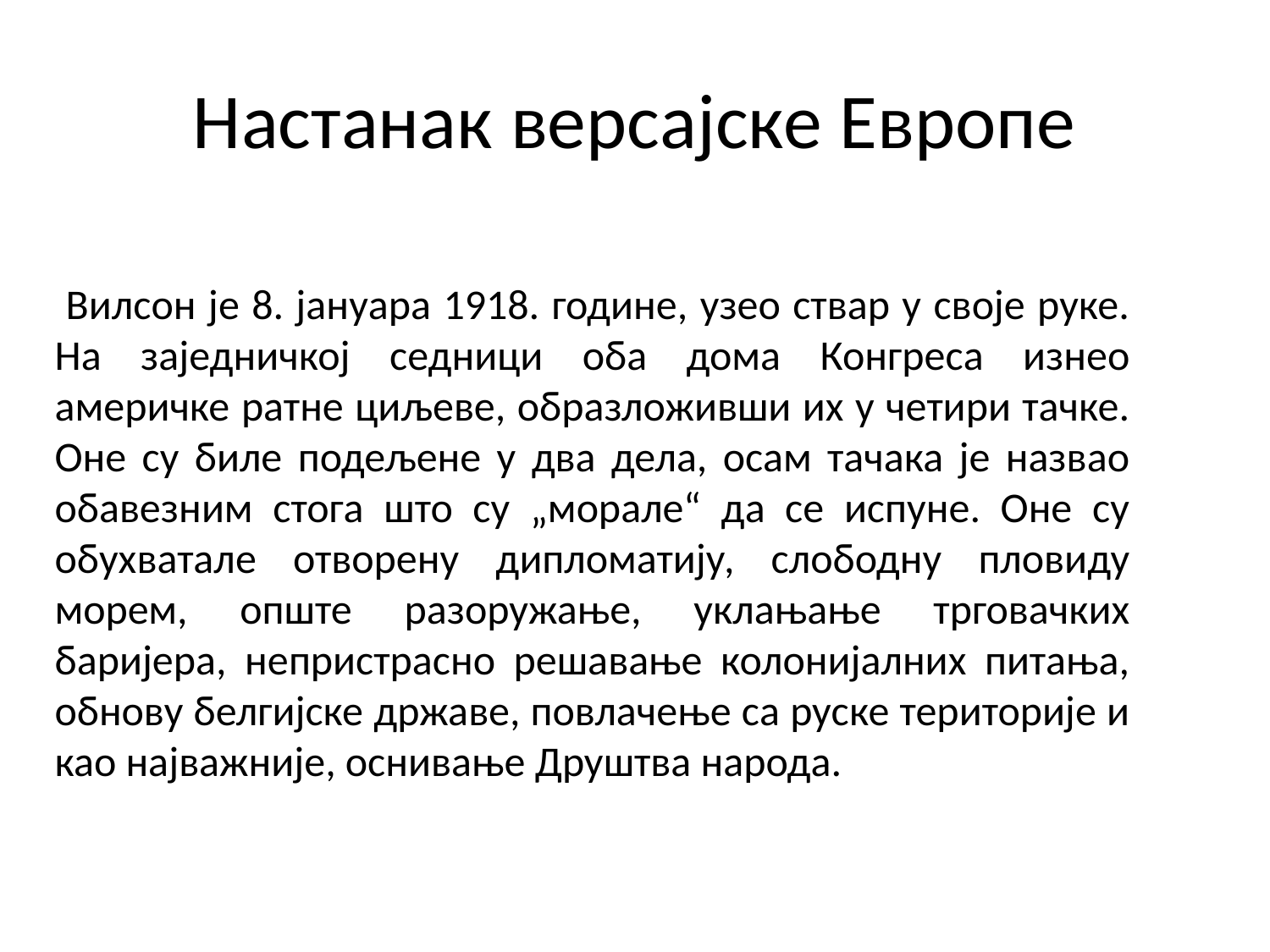

# Настанак версајске Европе

    Вилсон је 8. јануара 1918. године, узео ствар у своје руке. На заједничкој седници оба дома Конгреса изнео америчке ратне циљеве, образложивши их у четири тачке. Оне су биле подељене у два дела, осам тачака је назвао обавезним стога што су „морале“ да се испуне. Оне су обухватале отворену дипломатију, слободну пловиду морем, опште разоружање, уклањање трговачких баријера, непристрасно решавање колонијалних питања, обнову белгијске државе, повлачење са руске територије и као најважније, оснивање Друштва народа.